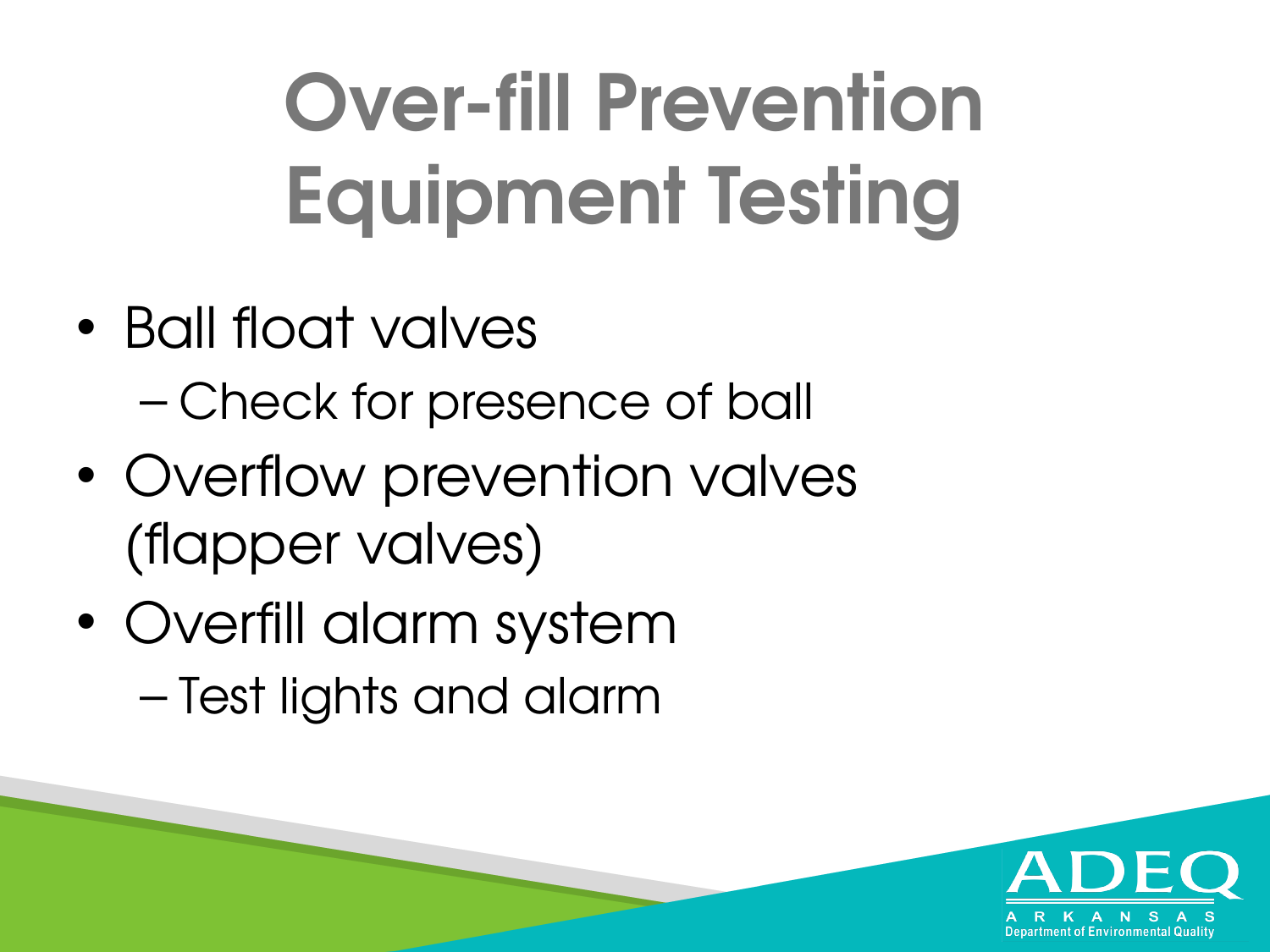

# Over-fill Prevention Equipment Testing
Ball float valves
Check for presence of ball
Overflow prevention valves (flapper valves)
Overfill alarm system
Test lights and alarm